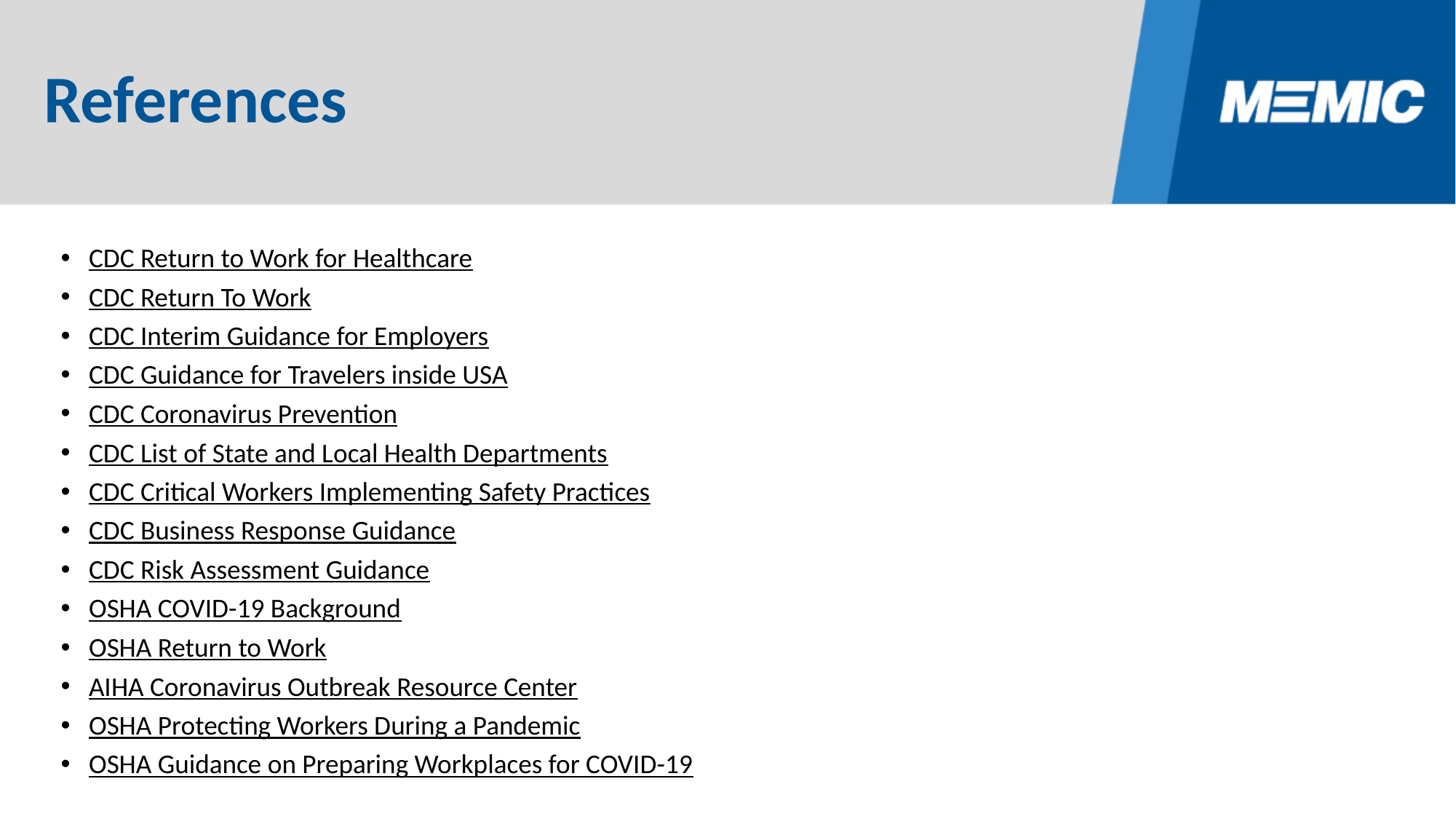

# References
CDC Return to Work for Healthcare
CDC Return To Work
CDC Interim Guidance for Employers
CDC Guidance for Travelers inside USA
CDC Coronavirus Prevention
CDC List of State and Local Health Departments
CDC Critical Workers Implementing Safety Practices
CDC Business Response Guidance
CDC Risk Assessment Guidance
OSHA COVID-19 Background
OSHA Return to Work
AIHA Coronavirus Outbreak Resource Center
OSHA Protecting Workers During a Pandemic
OSHA Guidance on Preparing Workplaces for COVID-19